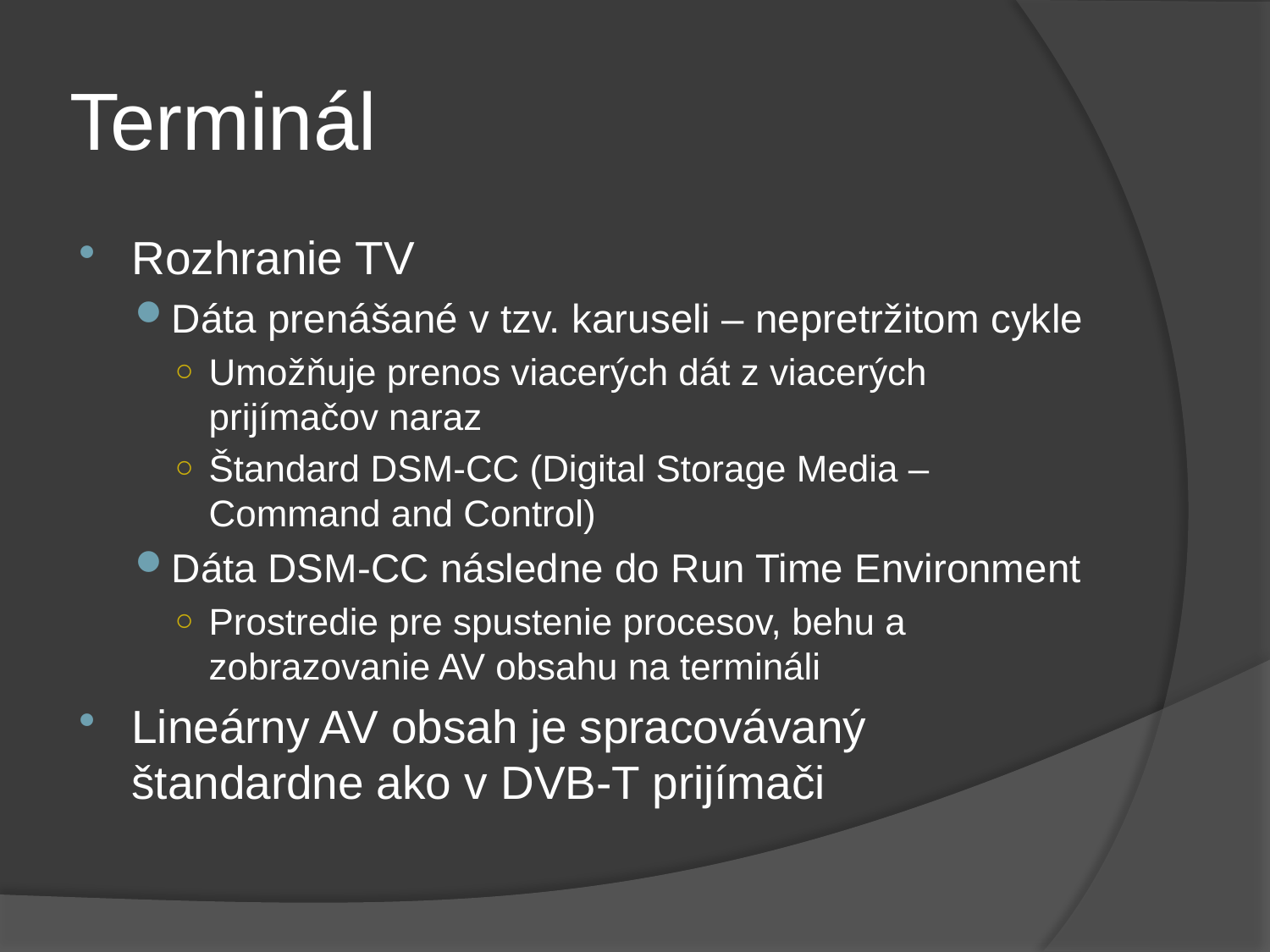

# Terminál
Rozhranie TV
Dáta prenášané v tzv. karuseli – nepretržitom cykle
Umožňuje prenos viacerých dát z viacerých prijímačov naraz
Štandard DSM-CC (Digital Storage Media – Command and Control)
Dáta DSM-CC následne do Run Time Environment
Prostredie pre spustenie procesov, behu a zobrazovanie AV obsahu na termináli
Lineárny AV obsah je spracovávaný štandardne ako v DVB-T prijímači